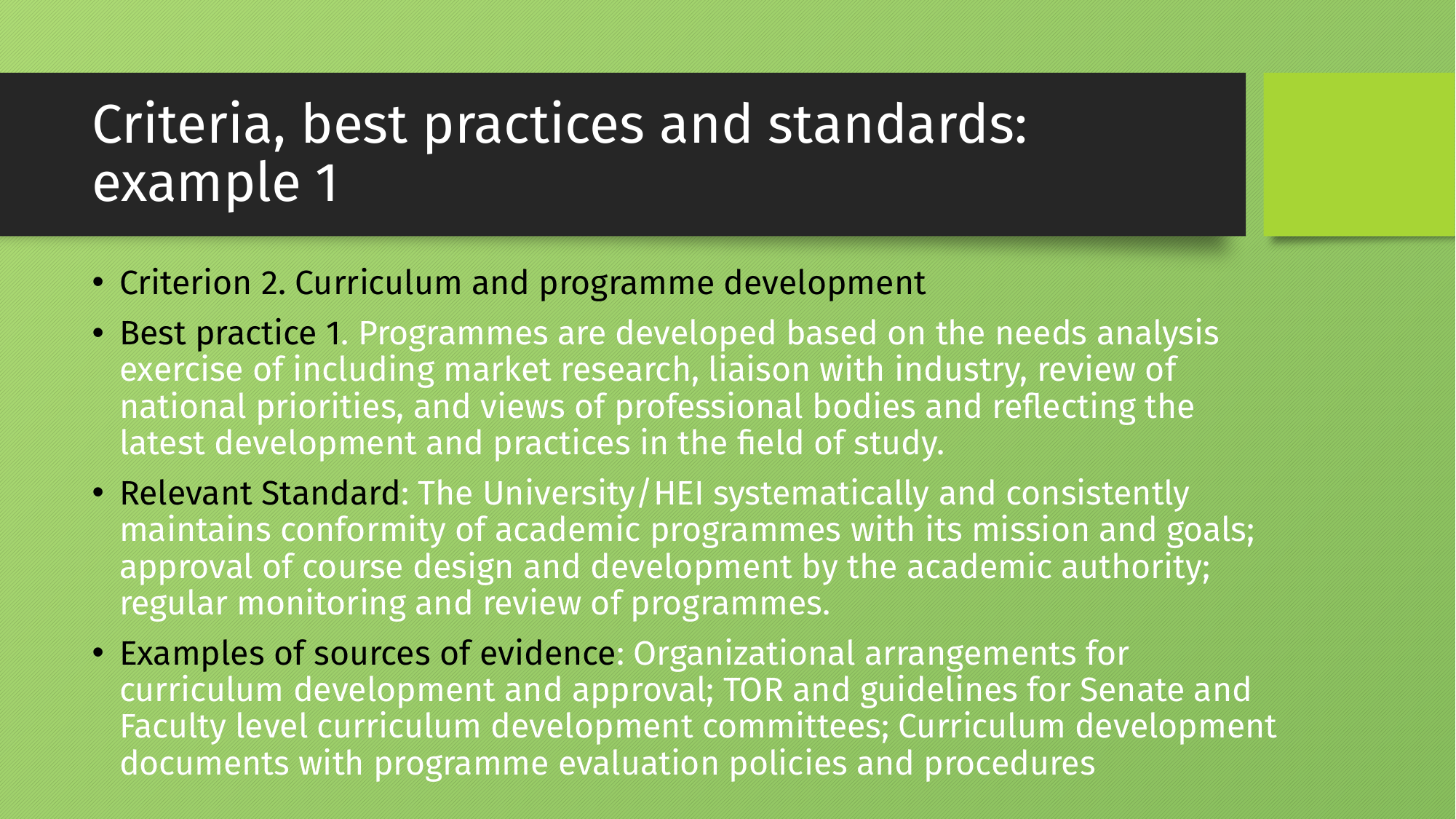

# Criteria, best practices and standards: example 1
Criterion 2. Curriculum and programme development
Best practice 1. Programmes are developed based on the needs analysis exercise of including market research, liaison with industry, review of national priorities, and views of professional bodies and reflecting the latest development and practices in the field of study.
Relevant Standard: The University/HEI systematically and consistently maintains conformity of academic programmes with its mission and goals; approval of course design and development by the academic authority; regular monitoring and review of programmes.
Examples of sources of evidence: Organizational arrangements for curriculum development and approval; TOR and guidelines for Senate and Faculty level curriculum development committees; Curriculum development documents with programme evaluation policies and procedures